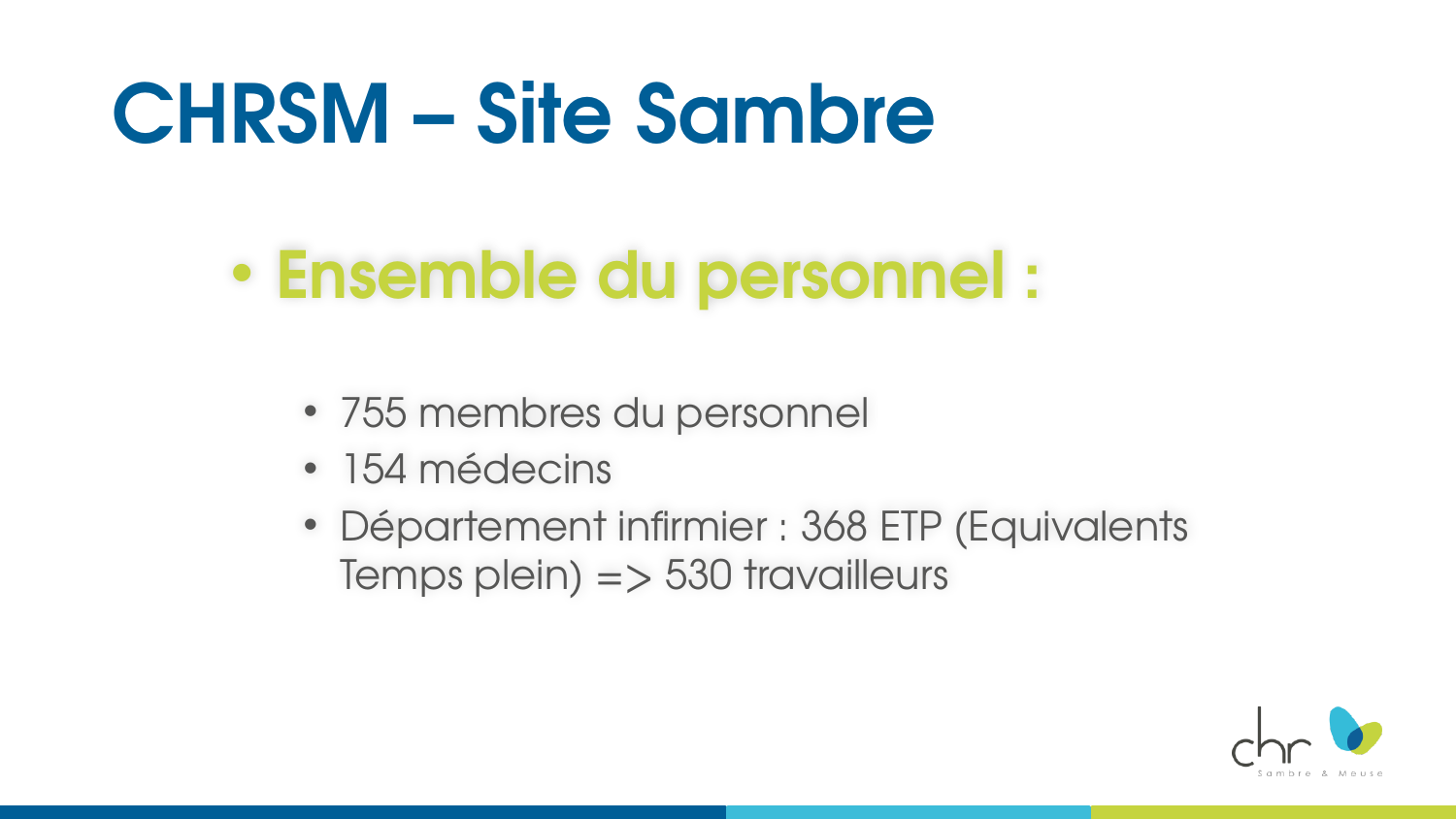

# CHRSM – Site Sambre
Ensemble du personnel :

755 membres du personnel
154 médecins
Département infirmier : 368 ETP (Equivalents Temps plein) => 530 travailleurs